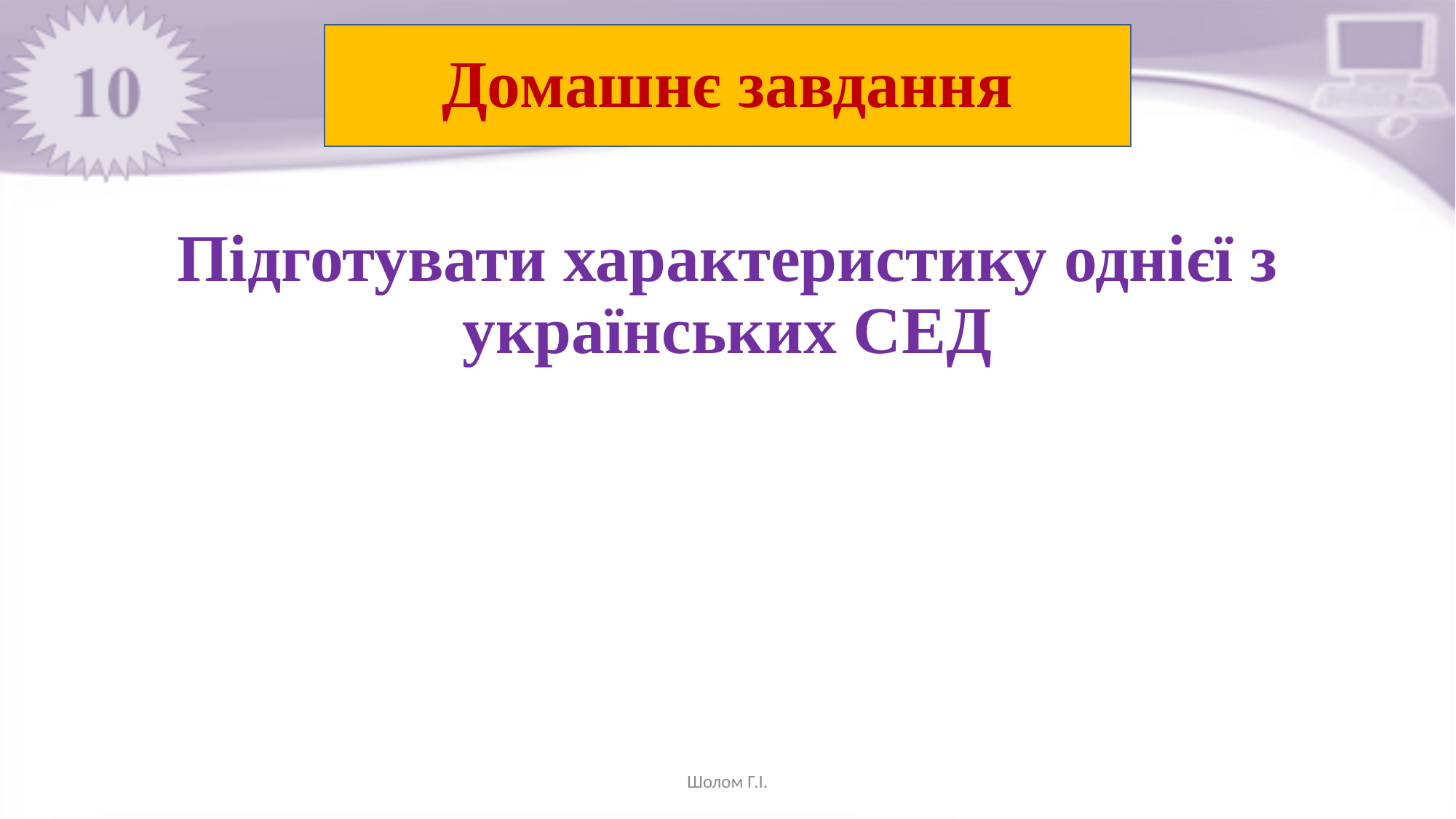

# Домашнє завдання
Підготувати характеристику однієї з українських СЕД
Шолом Г.І.